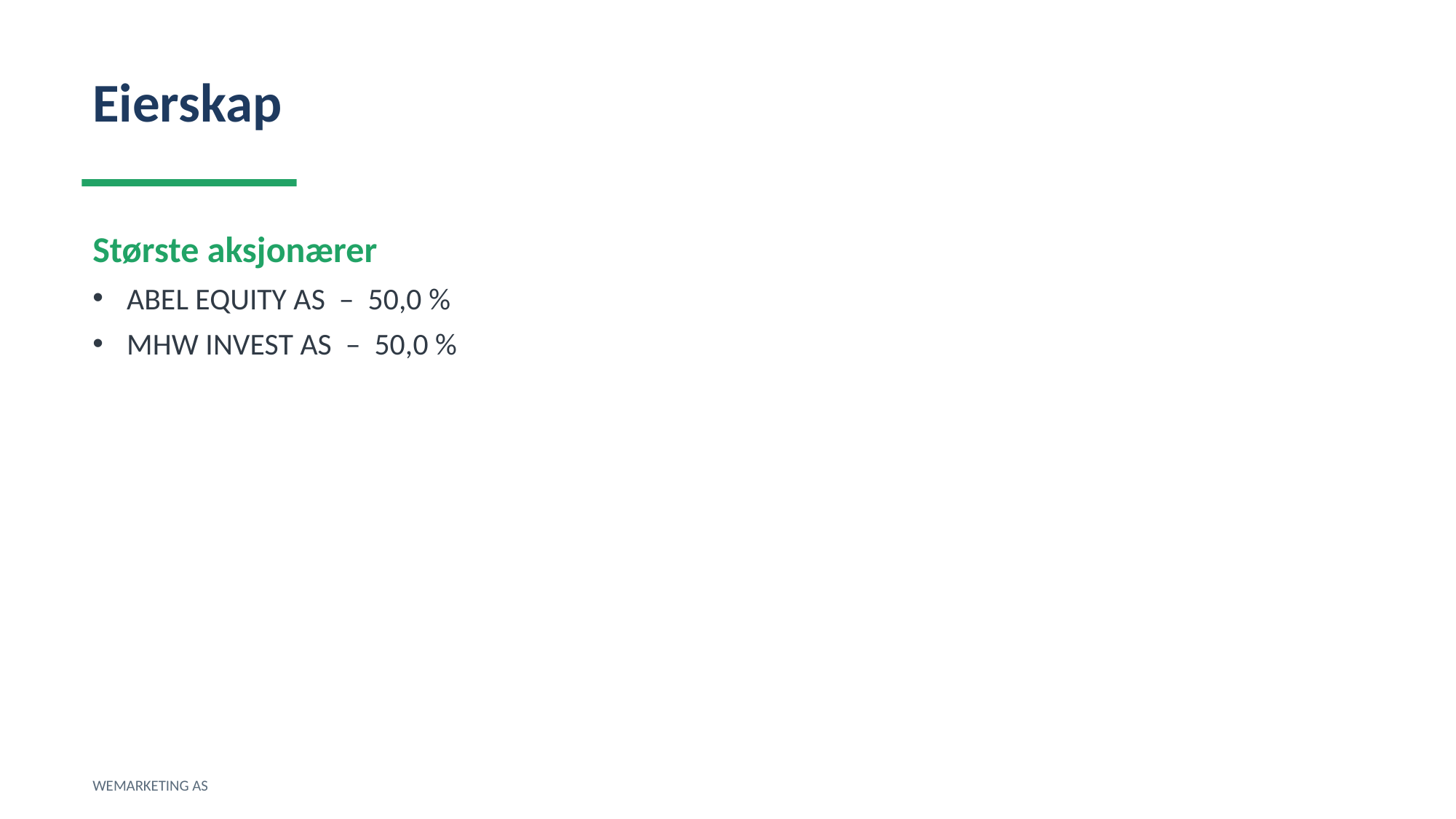

Eierskap

Største aksjonærer
ABEL EQUITY AS  –  50,0 %
MHW INVEST AS  –  50,0 %
WEMARKETING AS